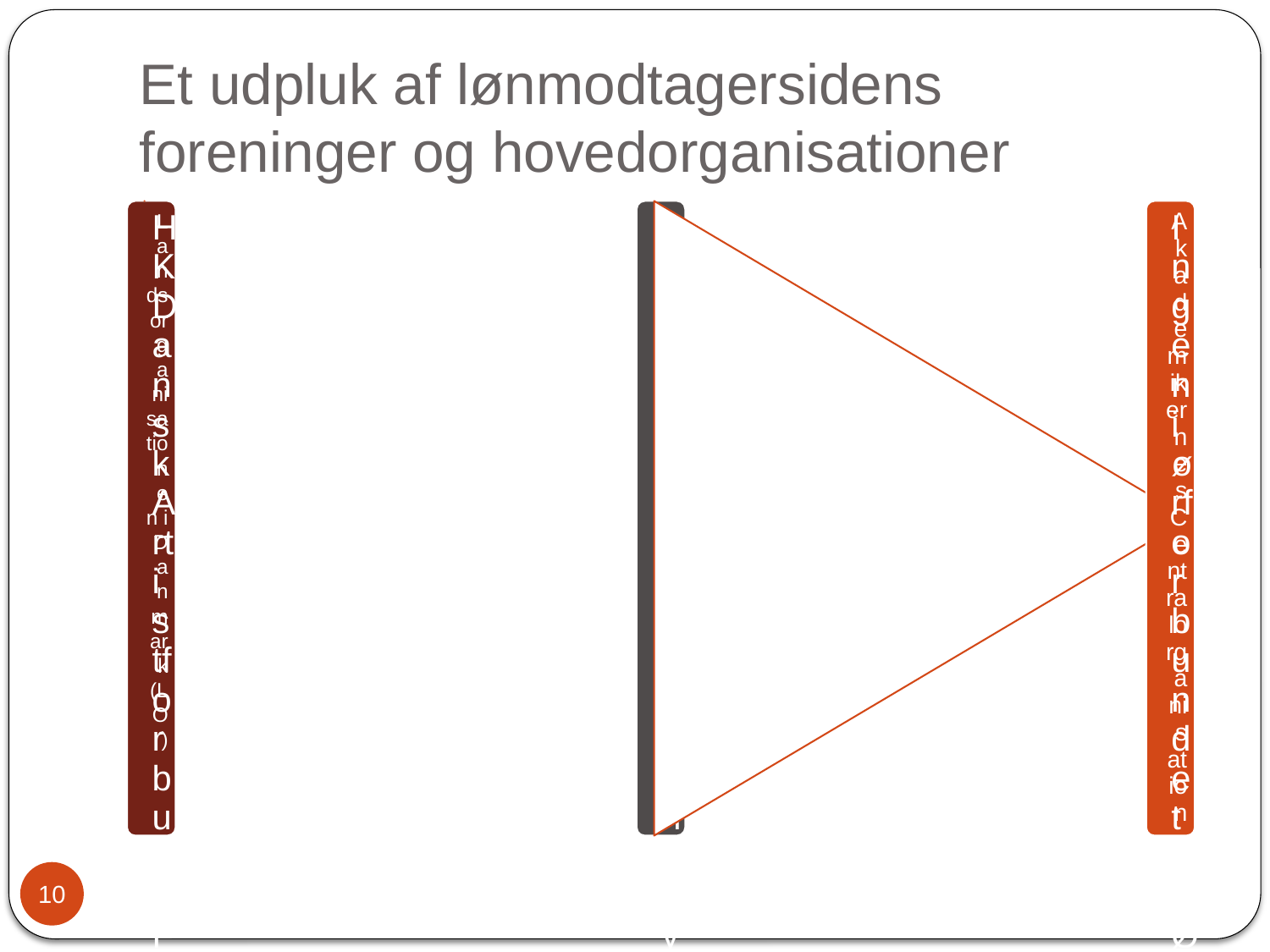

# Et udpluk af lønmodtagersidens foreninger og hovedorganisationer

10